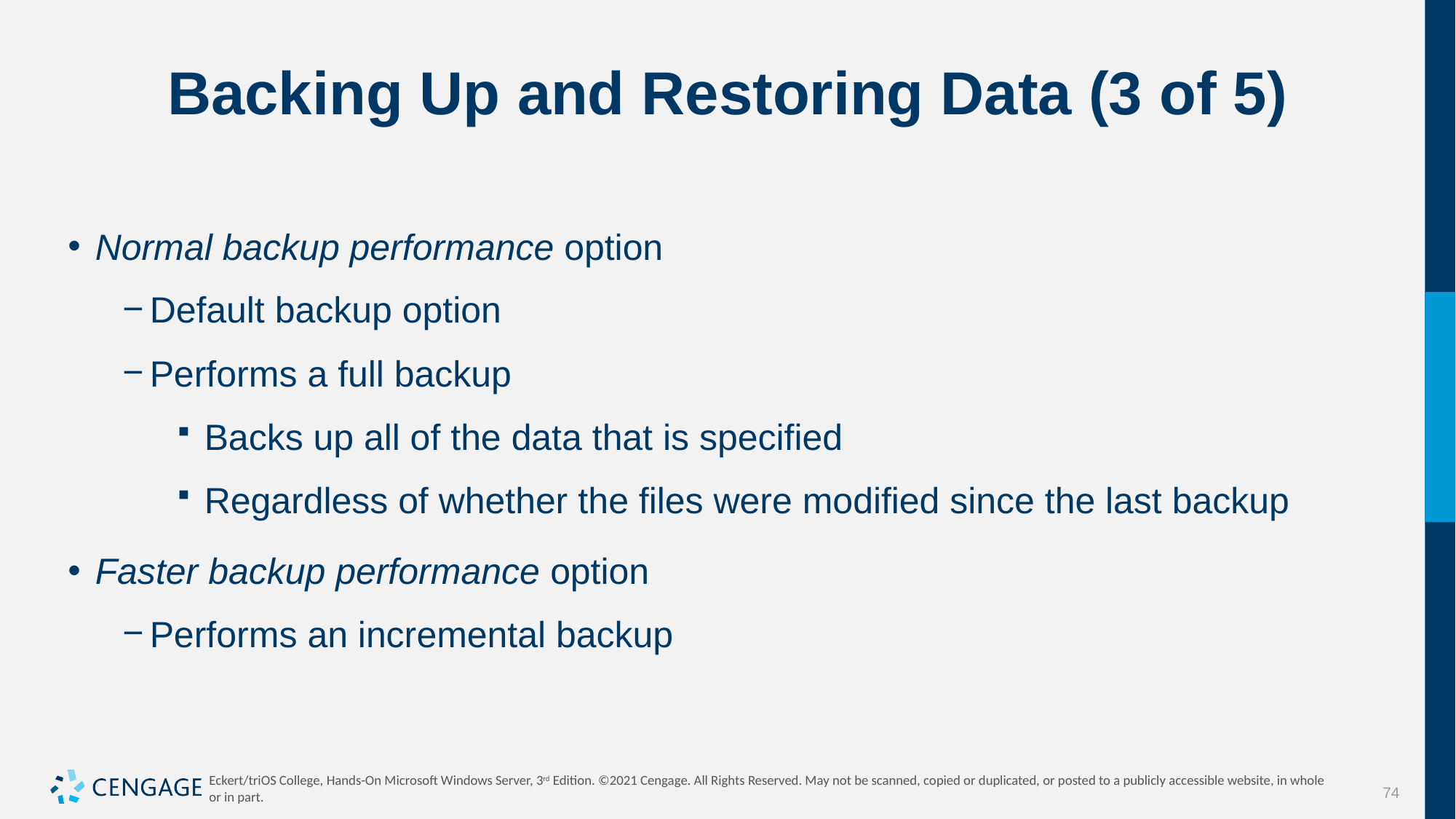

# Backing Up and Restoring Data (3 of 5)
Normal backup performance option
Default backup option
Performs a full backup
Backs up all of the data that is specified
Regardless of whether the files were modified since the last backup
Faster backup performance option
Performs an incremental backup